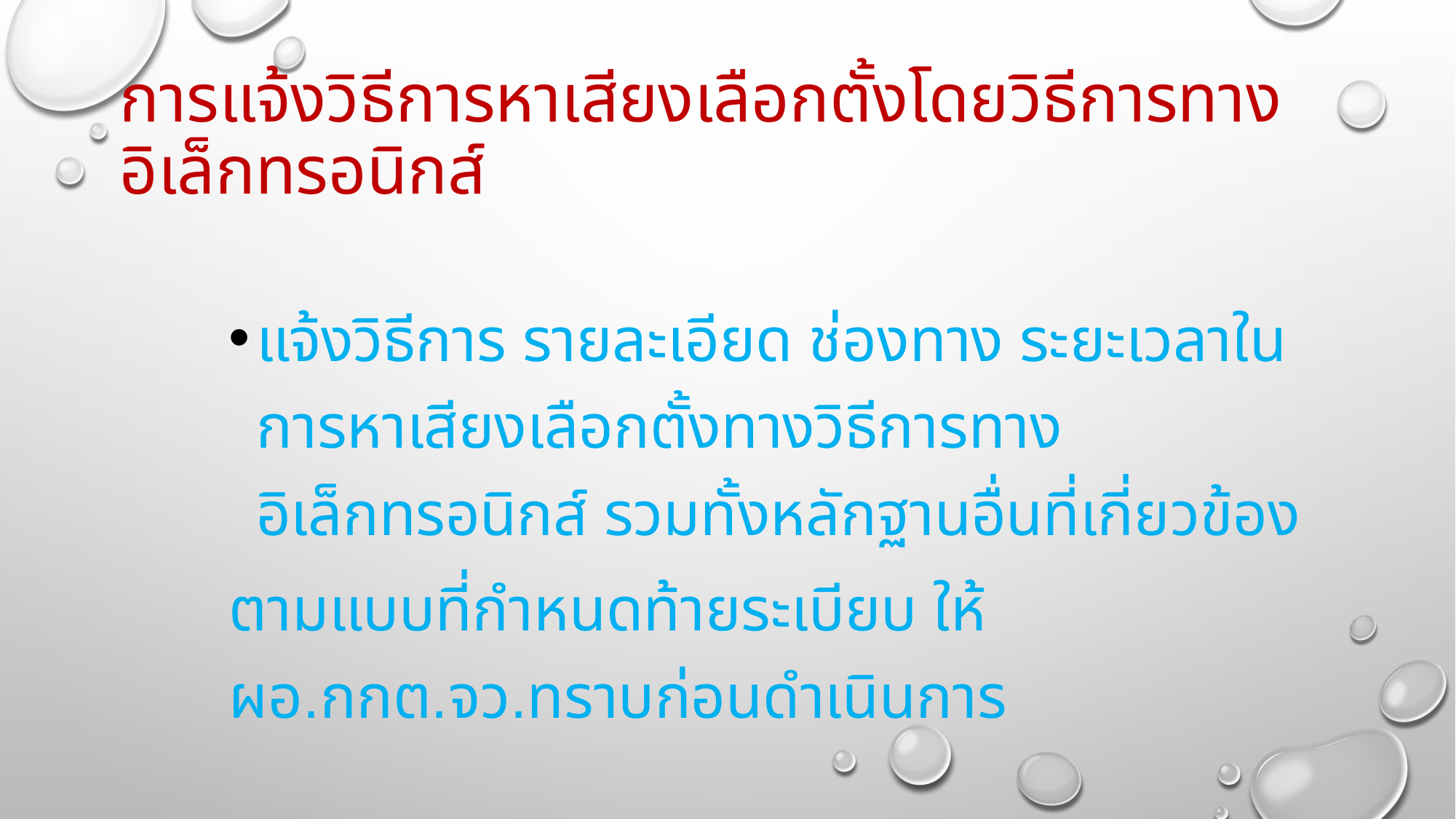

# การแจ้งวิธีการหาเสียงเลือกตั้งโดยวิธีการทางอิเล็กทรอนิกส์
แจ้งวิธีการ รายละเอียด ช่องทาง ระยะเวลาในการหาเสียงเลือกตั้งทางวิธีการทางอิเล็กทรอนิกส์ รวมทั้งหลักฐานอื่นที่เกี่ยวข้อง
ตามแบบที่กำหนดท้ายระเบียบ ให้ ผอ.กกต.จว.ทราบก่อนดำเนินการ